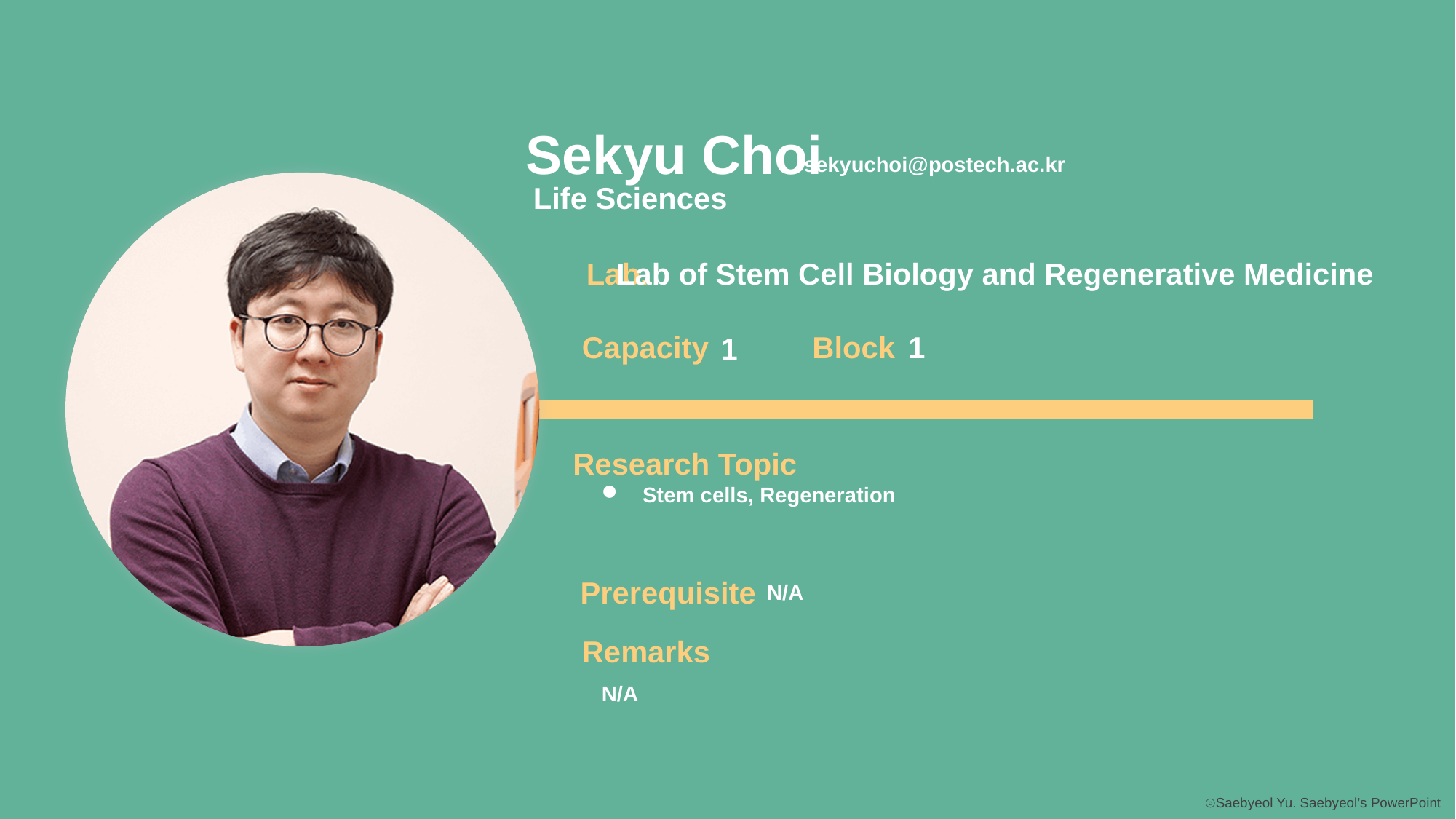

Sekyu Choi
sekyuchoi@postech.ac.kr

Life Sciences
Lab.
Lab of Stem Cell Biology and Regenerative Medicine
1
Capacity
Block
1
Research Topic
Stem cells, Regeneration
Prerequisite
N/A
Remarks
N/A